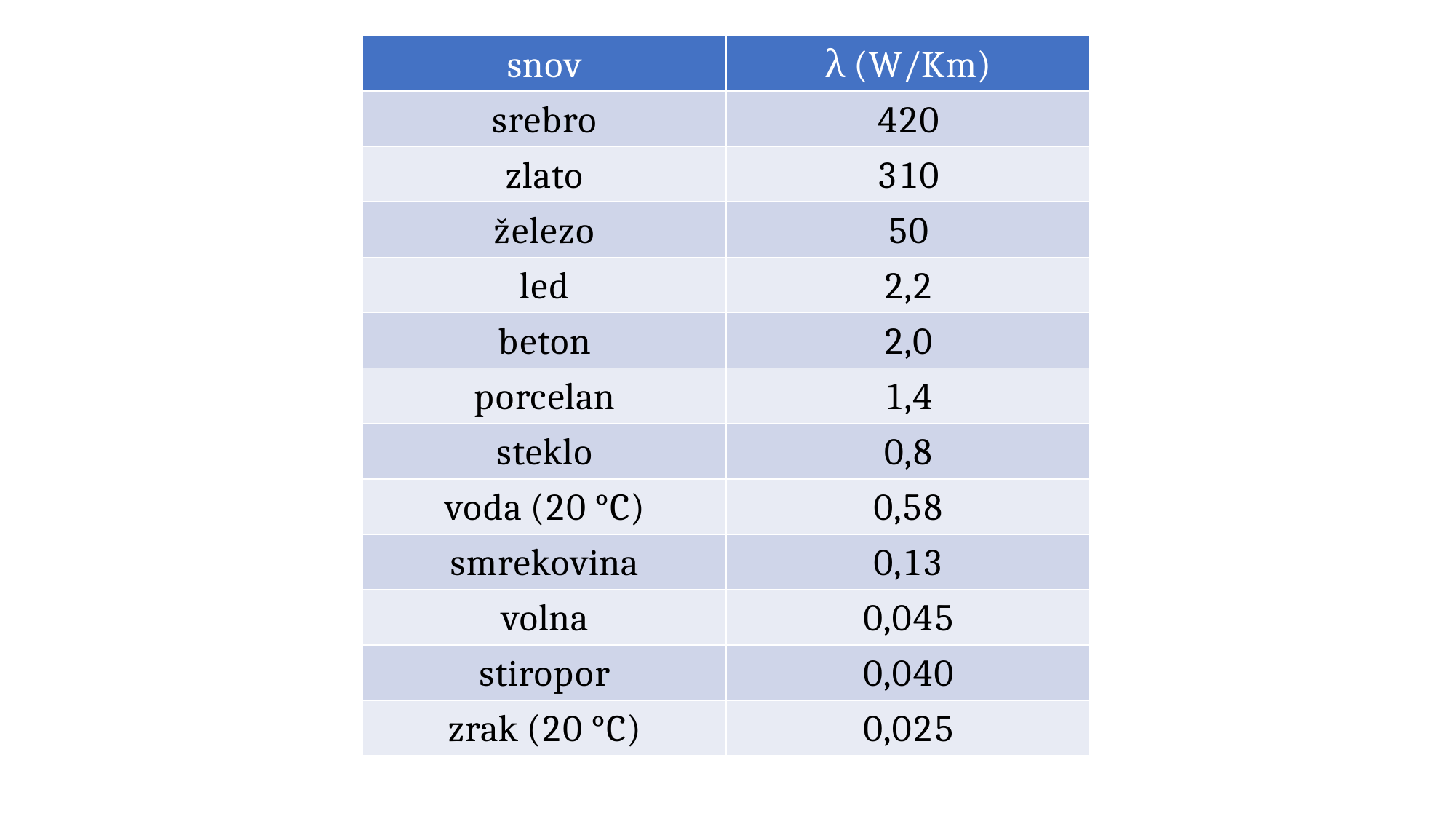

| snov | λ (W/Km) |
| --- | --- |
| srebro | 420 |
| zlato | 310 |
| železo | 50 |
| led | 2,2 |
| beton | 2,0 |
| porcelan | 1,4 |
| steklo | 0,8 |
| voda (20 °C) | 0,58 |
| smrekovina | 0,13 |
| volna | 0,045 |
| stiropor | 0,040 |
| zrak (20 °C) | 0,025 |